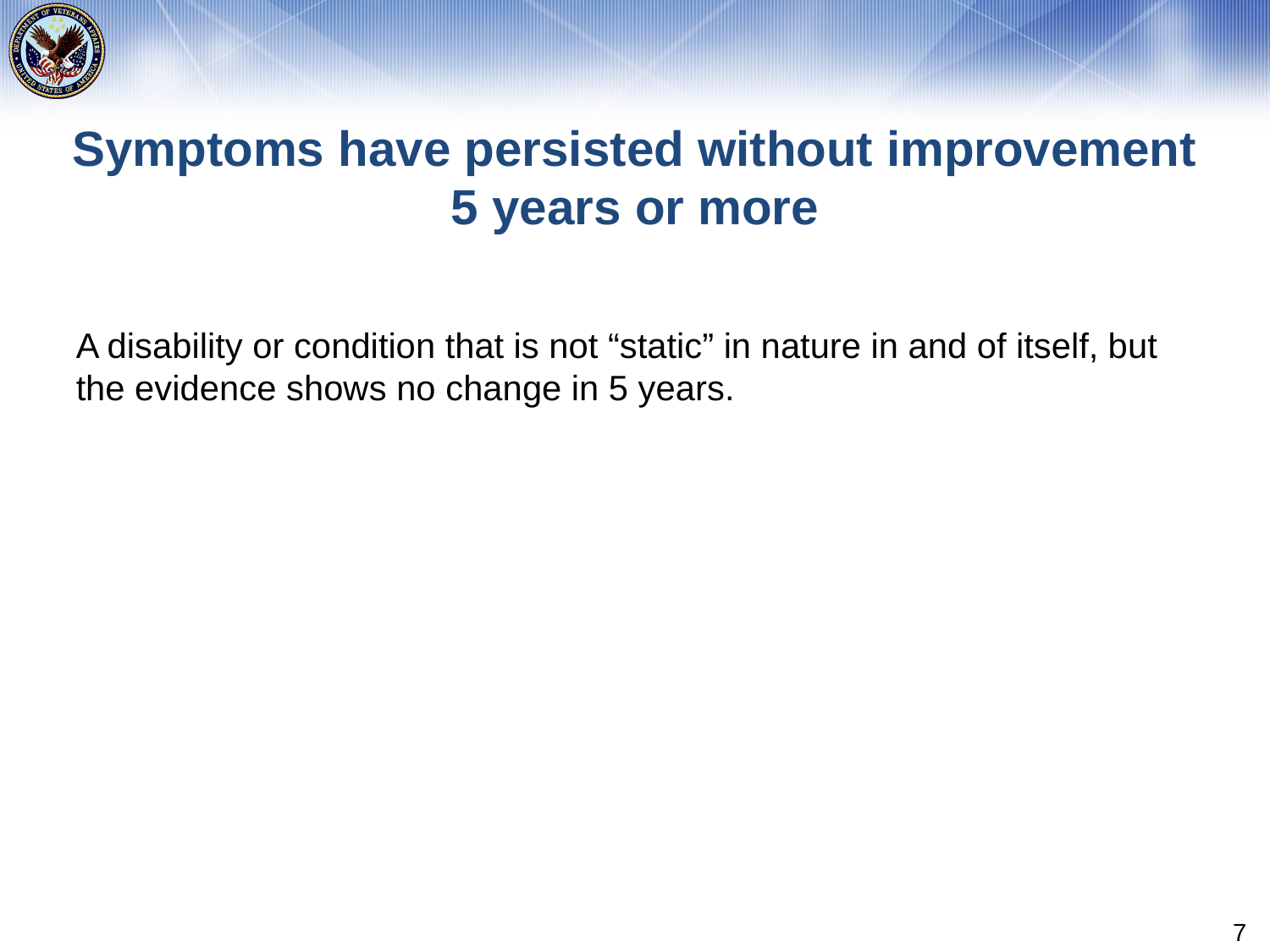

# Symptoms have persisted without improvement 5 years or more
A disability or condition that is not “static” in nature in and of itself, but the evidence shows no change in 5 years.
7